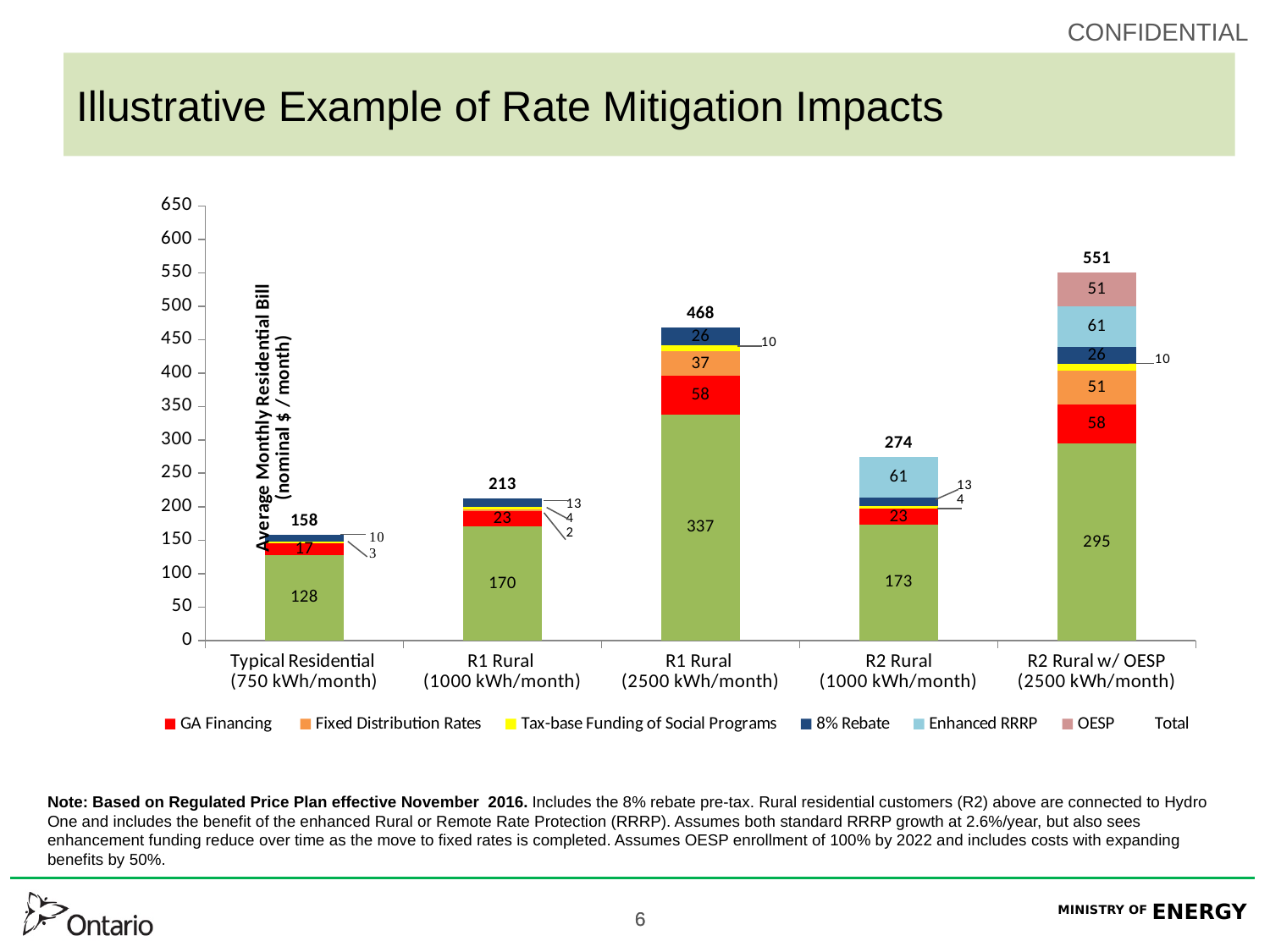

# Illustrative Example of Rate Mitigation Impacts

### Chart

| Category | Updated Bill | GA Financing  | Fixed Distribution Rates | Tax-base Funding of Social Programs | 8% Rebate | Enhanced RRRP | OESP | Total |
|---|---|---|---|---|---|---|---|---|
| Typical Residential
(750 kWh/month) | 128.04552207219317 | 17.490181881707027 | 0.0 | 2.925 | 9.755849300738527 | 0.0 | 0.0 | 158.21655325463874 |
| R1 Rural
(1000 kWh/month) | 170.12186276292422 | 23.3202425089427 | 2.48 | 3.8999999999999995 | 12.961665734318037 | 0.0 | 0.0 | 212.78377100618496 |
| R1 Rural
(2500 kWh/month) | 337.4723138522779 | 58.02545680095922 | 36.68 | 9.749999999999998 | 25.712176293506893 | 0.0 | 0.0 | 467.63994694674403 |
| R2 Rural
(1000 kWh/month) | 173.46086276292422 | 23.3202425089427 | 0.0 | 3.8999999999999995 | 13.216065734318038 | 60.5 | 0.0 | 274.397171006185 |
| R2 Rural w/ OESP
(2500 kWh/month) | 294.546813852278 | 58.02545680095922 | 50.84 | 9.749999999999998 | 26.327376293506894 | 60.5 | 51.0 | 550.9896469467441 |
Note: Based on Regulated Price Plan effective November  2016. Includes the 8% rebate pre-tax. Rural residential customers (R2) above are connected to Hydro One and includes the benefit of the enhanced Rural or Remote Rate Protection (RRRP). Assumes both standard RRRP growth at 2.6%/year, but also sees enhancement funding reduce over time as the move to fixed rates is completed. Assumes OESP enrollment of 100% by 2022 and includes costs with expanding benefits by 50%.